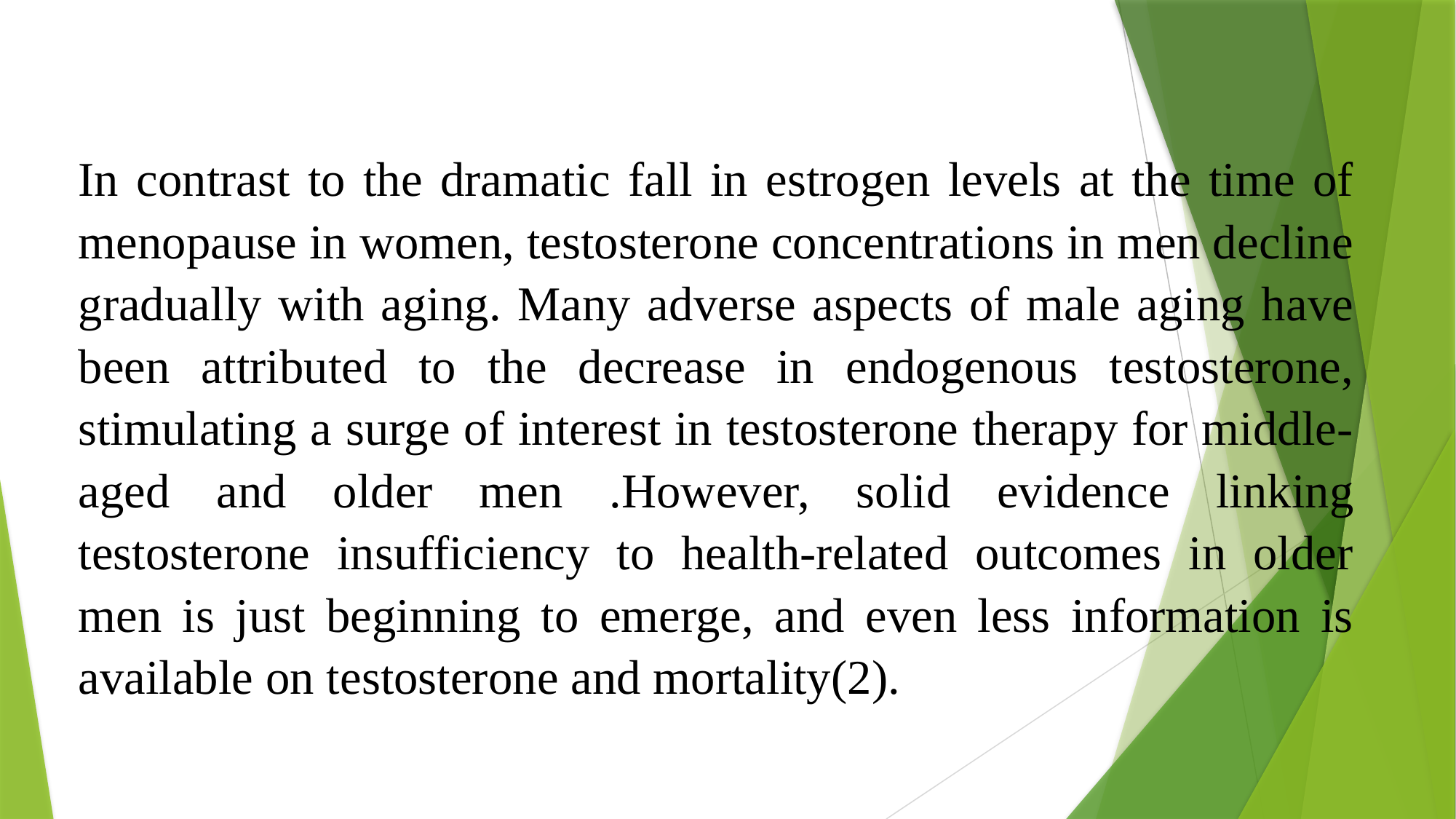

In contrast to the dramatic fall in estrogen levels at the time of menopause in women, testosterone concentrations in men decline gradually with aging. Many adverse aspects of male aging have been attributed to the decrease in endogenous testosterone, stimulating a surge of interest in testosterone therapy for middle-aged and older men .However, solid evidence linking testosterone insufficiency to health-related outcomes in older men is just beginning to emerge, and even less information is available on testosterone and mortality(2).